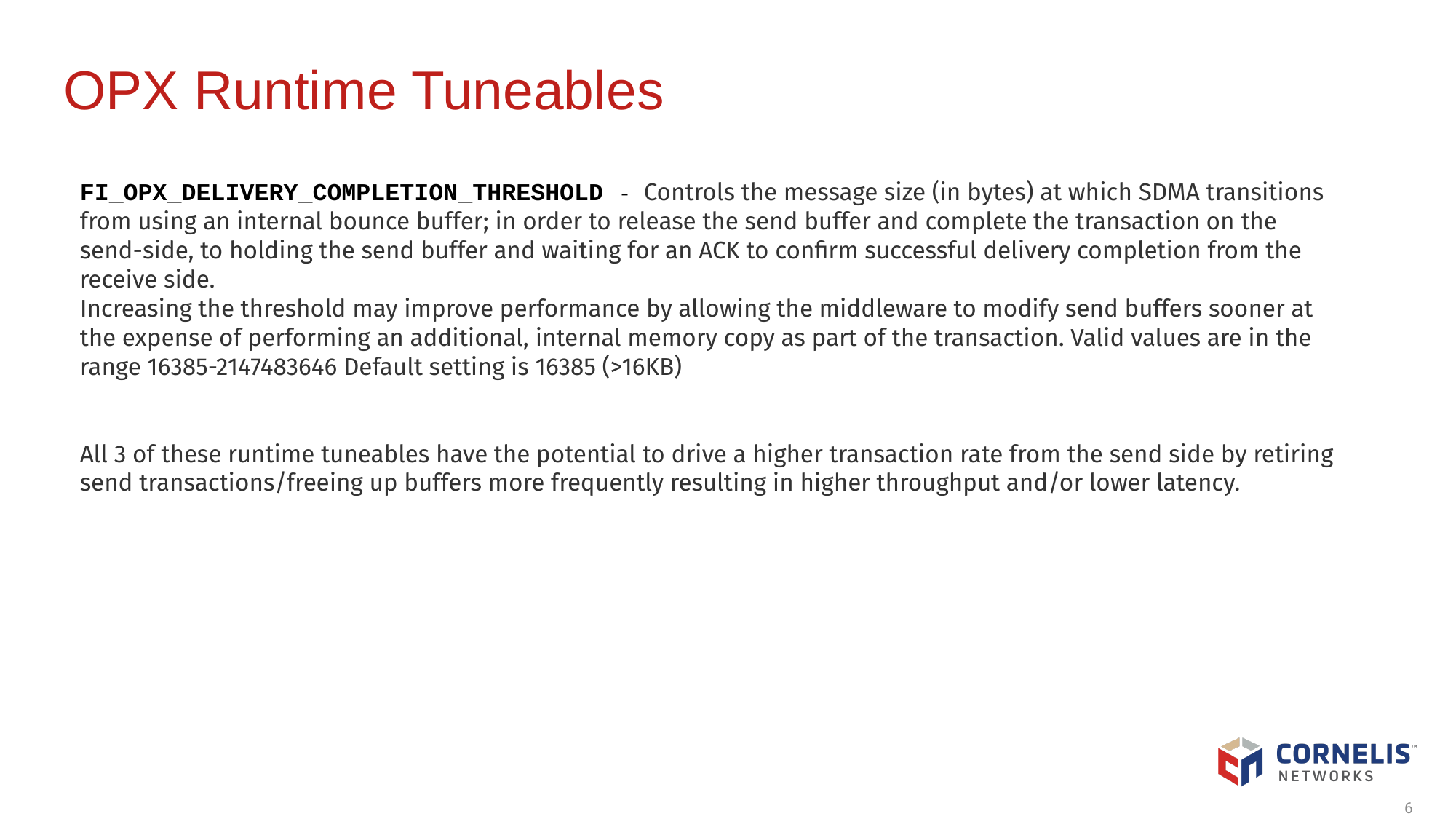

# OPX Runtime Tuneables
FI_OPX_DELIVERY_COMPLETION_THRESHOLD - Controls the message size (in bytes) at which SDMA transitions from using an internal bounce buffer; in order to release the send buffer and complete the transaction on the send-side, to holding the send buffer and waiting for an ACK to confirm successful delivery completion from the receive side.
Increasing the threshold may improve performance by allowing the middleware to modify send buffers sooner at the expense of performing an additional, internal memory copy as part of the transaction. Valid values are in the range 16385-2147483646 Default setting is 16385 (>16KB)

All 3 of these runtime tuneables have the potential to drive a higher transaction rate from the send side by retiring send transactions/freeing up buffers more frequently resulting in higher throughput and/or lower latency.
6